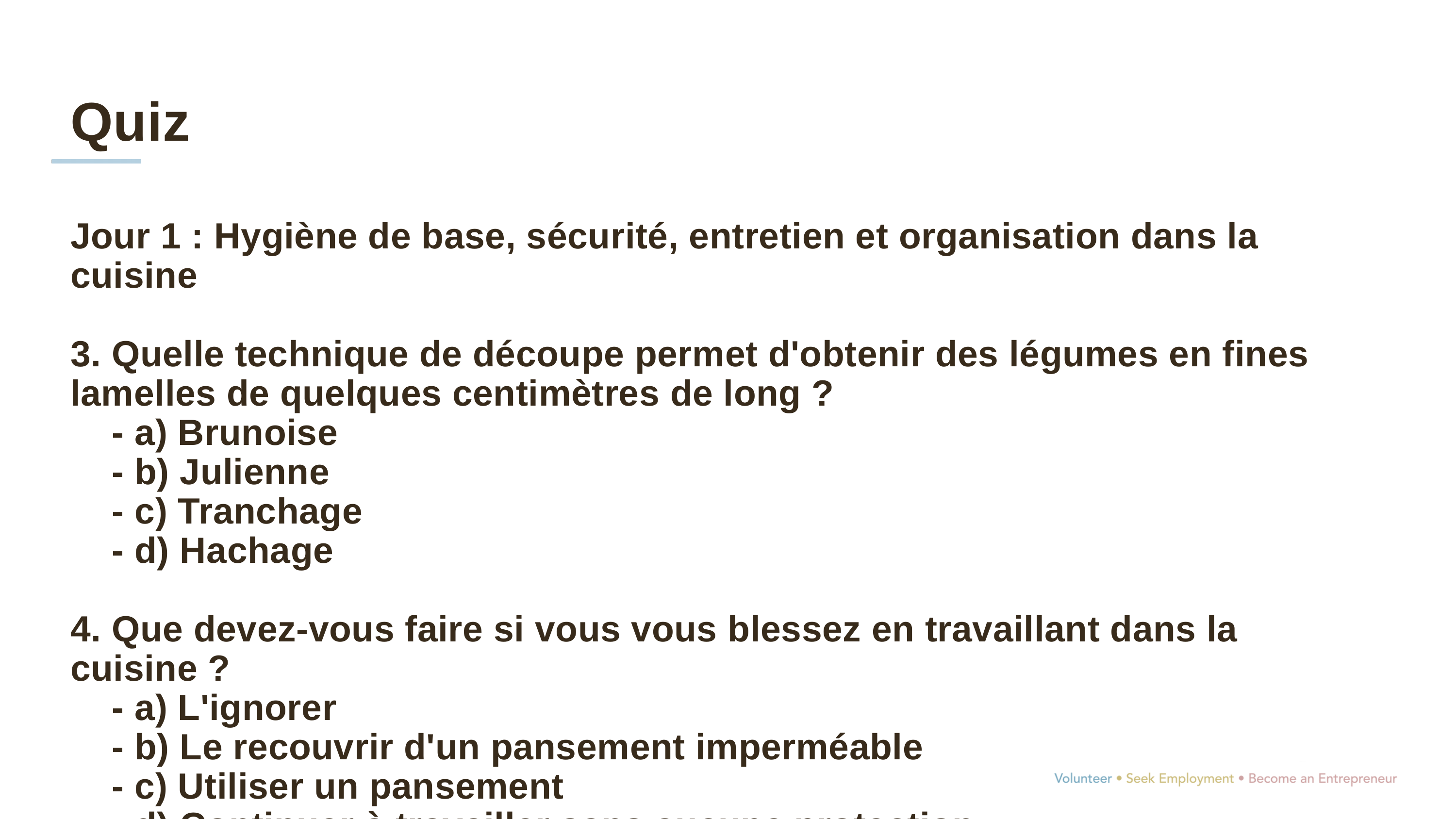

Quiz

Jour 1 : Hygiène de base, sécurité, entretien et organisation dans la cuisine

3. Quelle technique de découpe permet d'obtenir des légumes en fines lamelles de quelques centimètres de long ?
    - a) Brunoise
    - b) Julienne
    - c) Tranchage
    - d) Hachage

4. Que devez-vous faire si vous vous blessez en travaillant dans la cuisine ?
    - a) L'ignorer
    - b) Le recouvrir d'un pansement imperméable
    - c) Utiliser un pansement
    - d) Continuer à travailler sans aucune protection